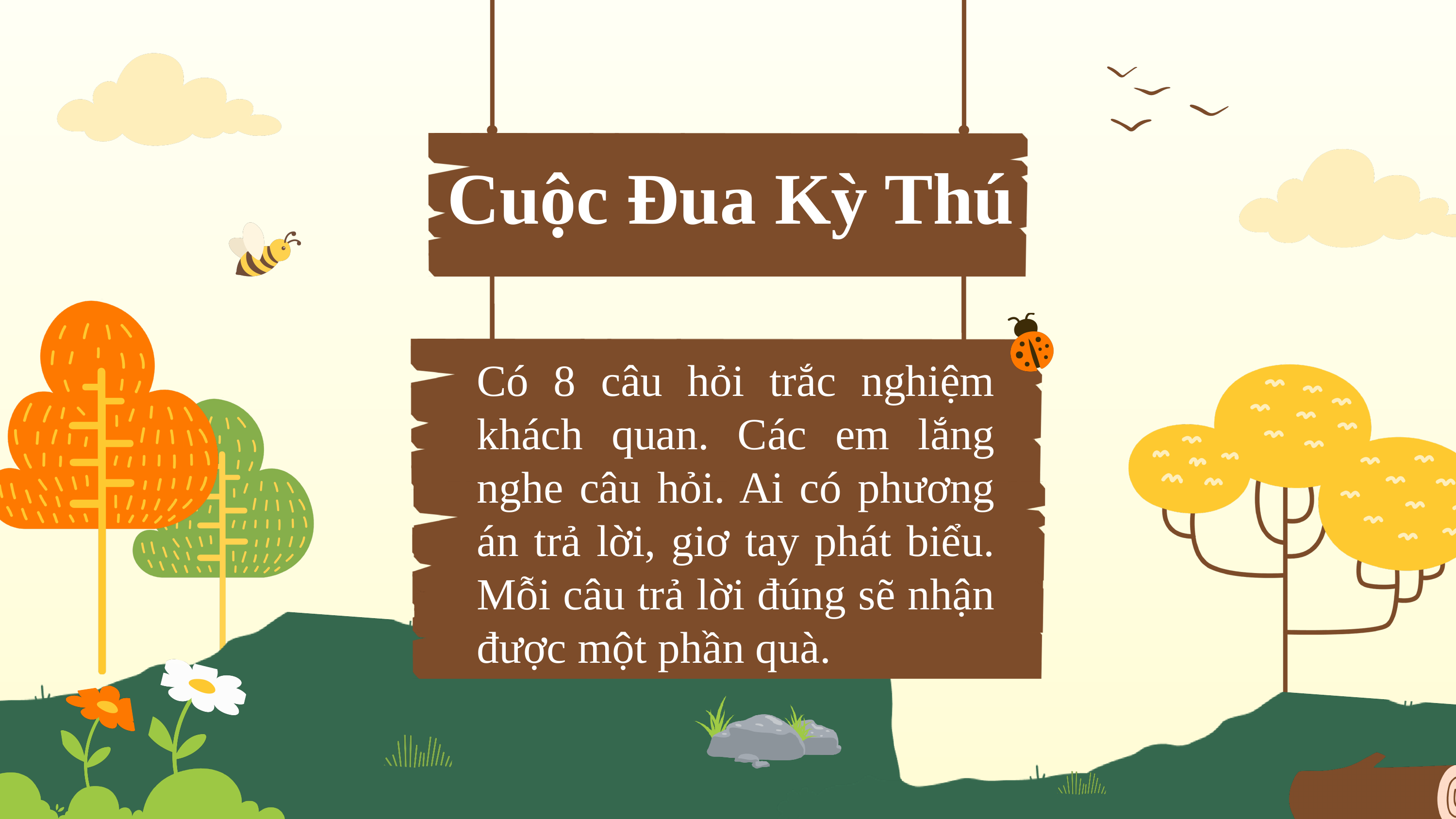

Cuộc Đua Kỳ Thú

Có 8 câu hỏi trắc nghiệm khách quan. Các em lắng nghe câu hỏi. Ai có phương án trả lời, giơ tay phát biểu. Mỗi câu trả lời đúng sẽ nhận được một phần quà.